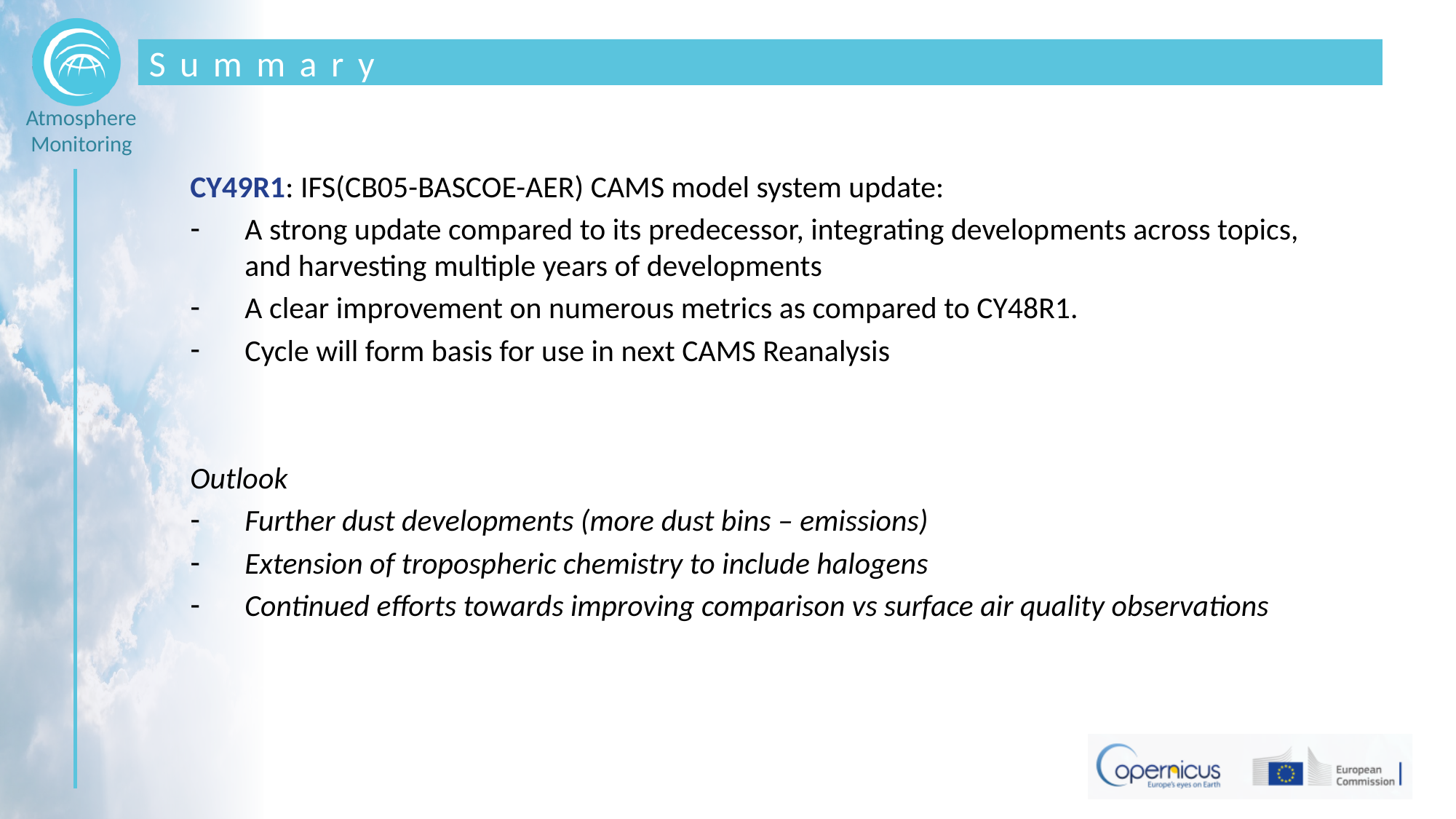

# Summary

CY49R1: IFS(CB05-BASCOE-AER) CAMS model system update:
A strong update compared to its predecessor, integrating developments across topics, and harvesting multiple years of developments
A clear improvement on numerous metrics as compared to CY48R1.
Cycle will form basis for use in next CAMS Reanalysis

Outlook
Further dust developments (more dust bins – emissions)
Extension of tropospheric chemistry to include halogens
Continued efforts towards improving comparison vs surface air quality observations